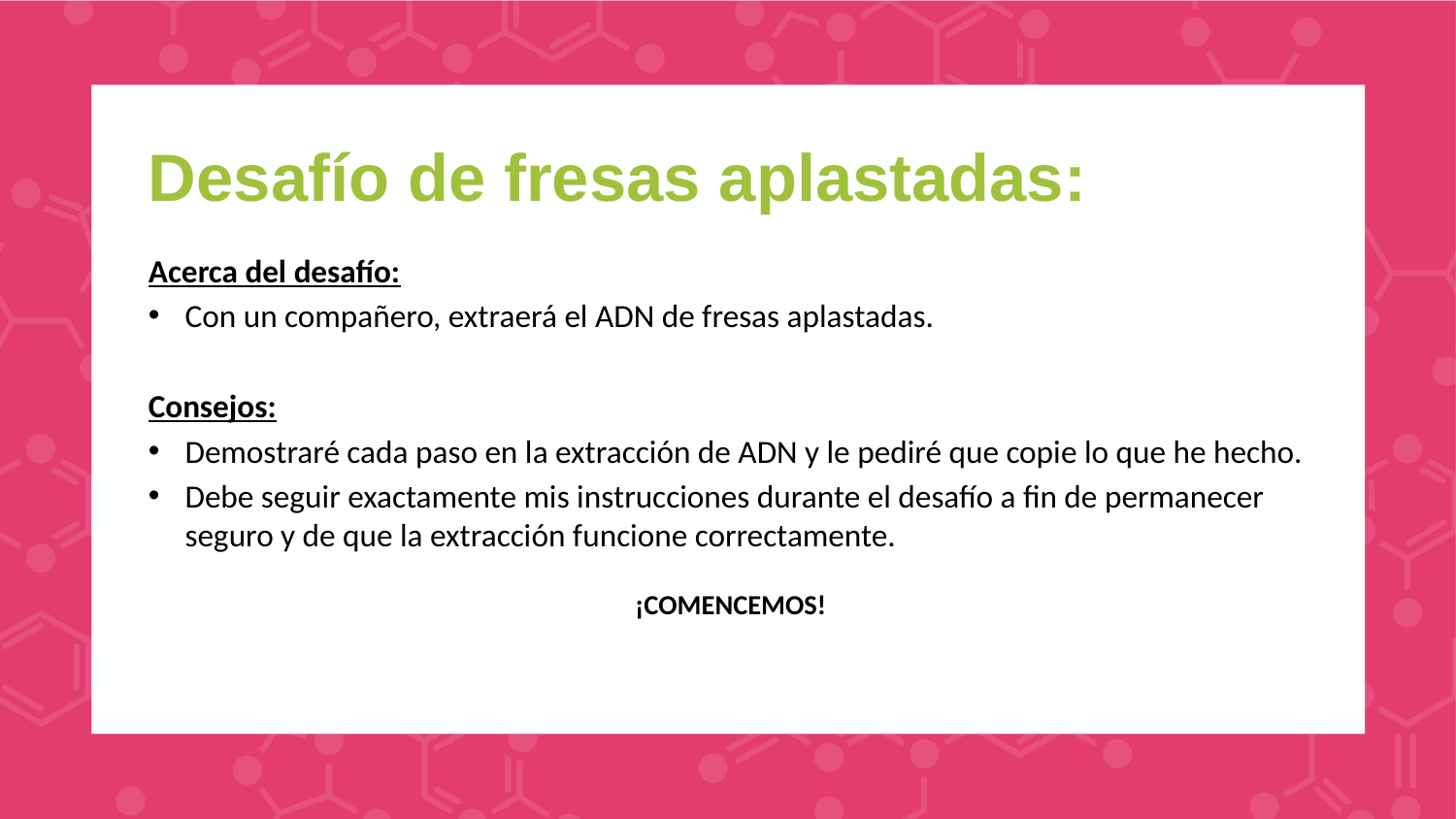

# Desafío de fresas aplastadas:
Acerca del desafío:
Con un compañero, extraerá el ADN de fresas aplastadas.

Consejos:
Demostraré cada paso en la extracción de ADN y le pediré que copie lo que he hecho.
Debe seguir exactamente mis instrucciones durante el desafío a fin de permanecer seguro y de que la extracción funcione correctamente.

¡COMENCEMOS!